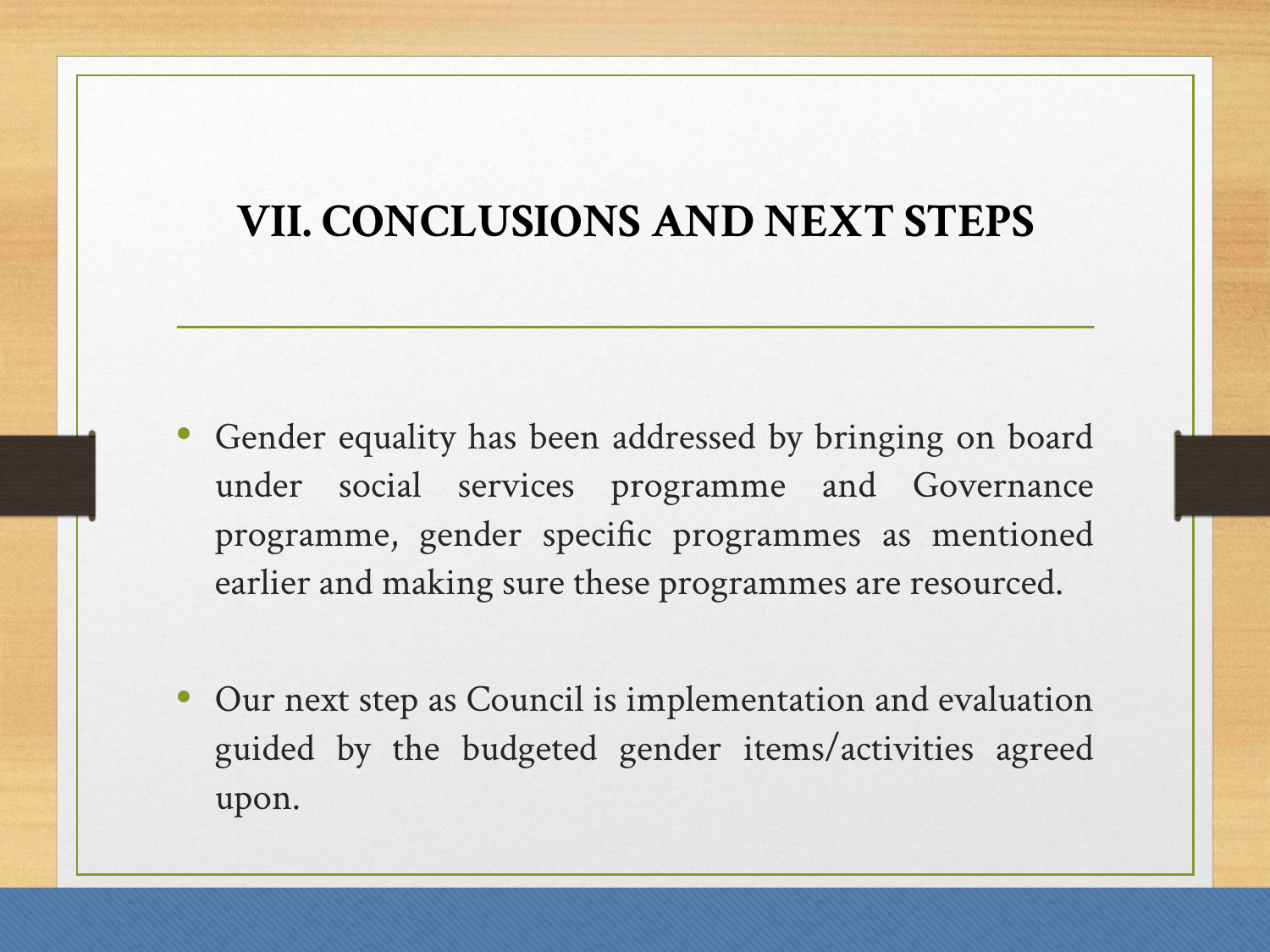

# VII. CONCLUSIONS AND NEXT STEPS

Gender equality has been addressed by bringing on board under social services programme and Governance programme, gender specific programmes as mentioned earlier and making sure these programmes are resourced.

Our next step as Council is implementation and evaluation guided by the budgeted gender items/activities agreed upon.